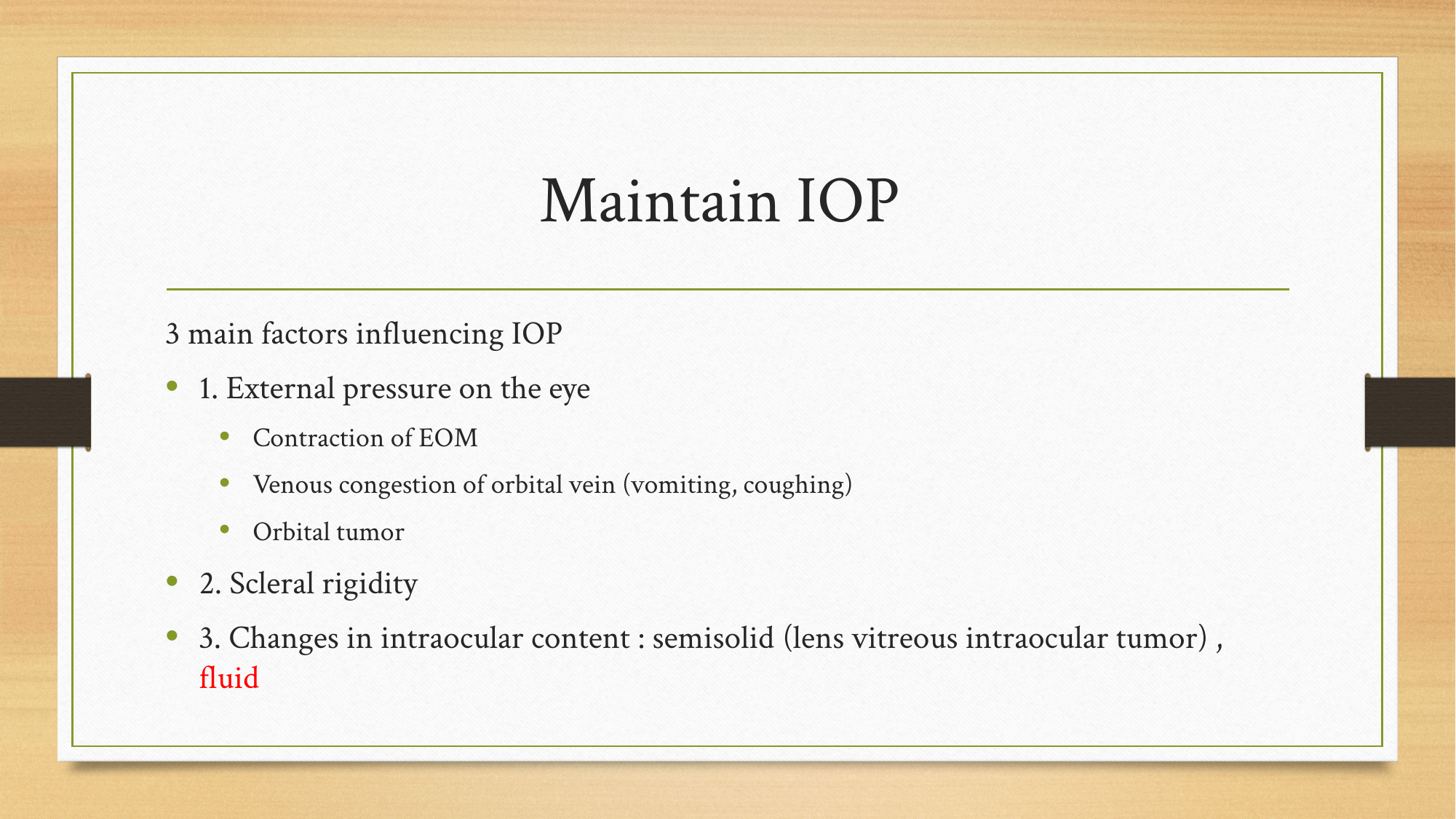

# Maintain IOP
3 main factors influencing IOP
1. External pressure on the eye
Contraction of EOM
Venous congestion of orbital vein (vomiting, coughing)
Orbital tumor
2. Scleral rigidity
3. Changes in intraocular content : semisolid (lens vitreous intraocular tumor) , fluid